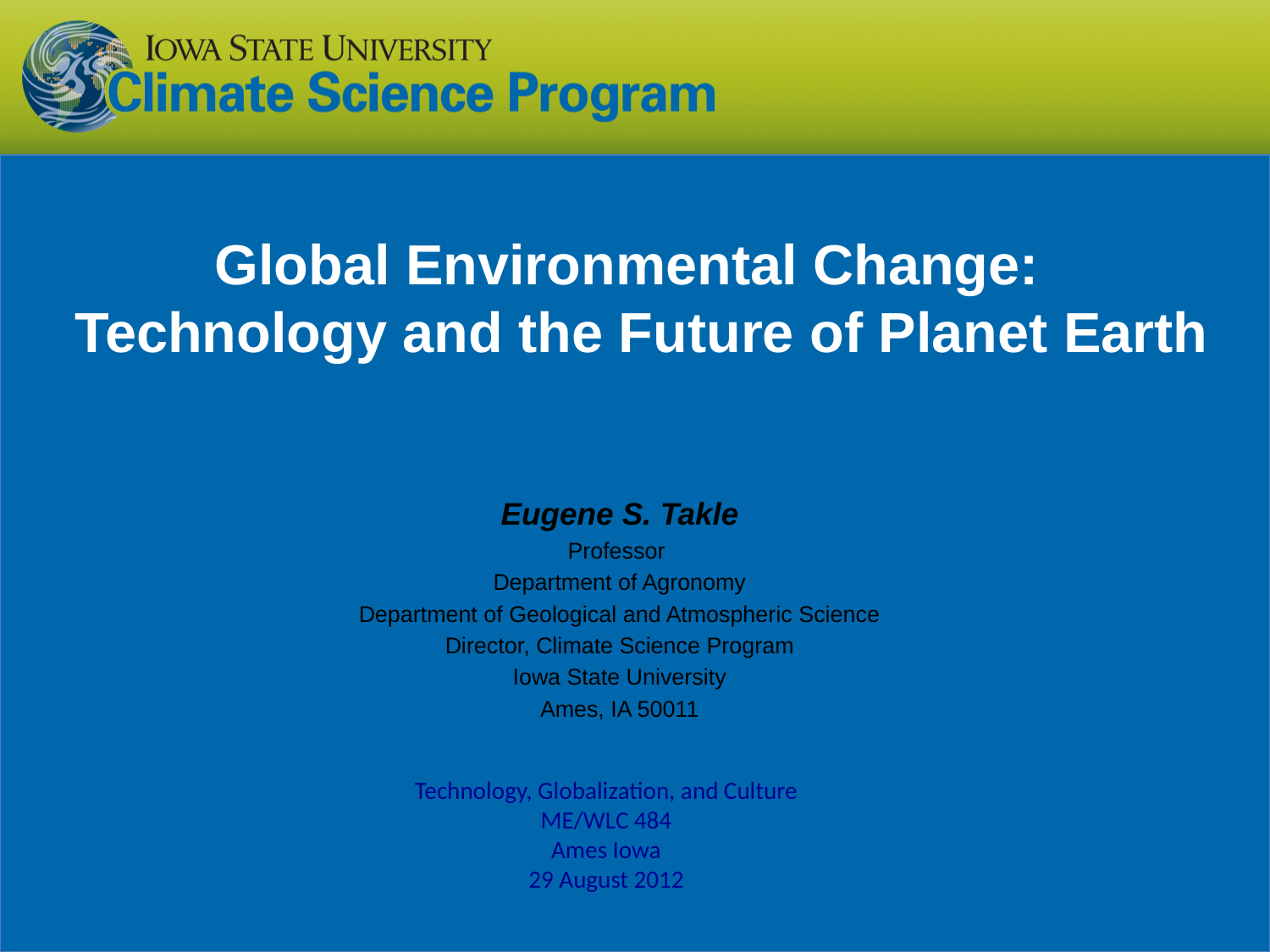

# Global Environmental Change: Technology and the Future of Planet Earth
Eugene S. Takle
Professor
Department of Agronomy
Department of Geological and Atmospheric Science
Director, Climate Science Program
Iowa State University
Ames, IA 50011
Technology, Globalization, and Culture
ME/WLC 484
Ames Iowa
29 August 2012